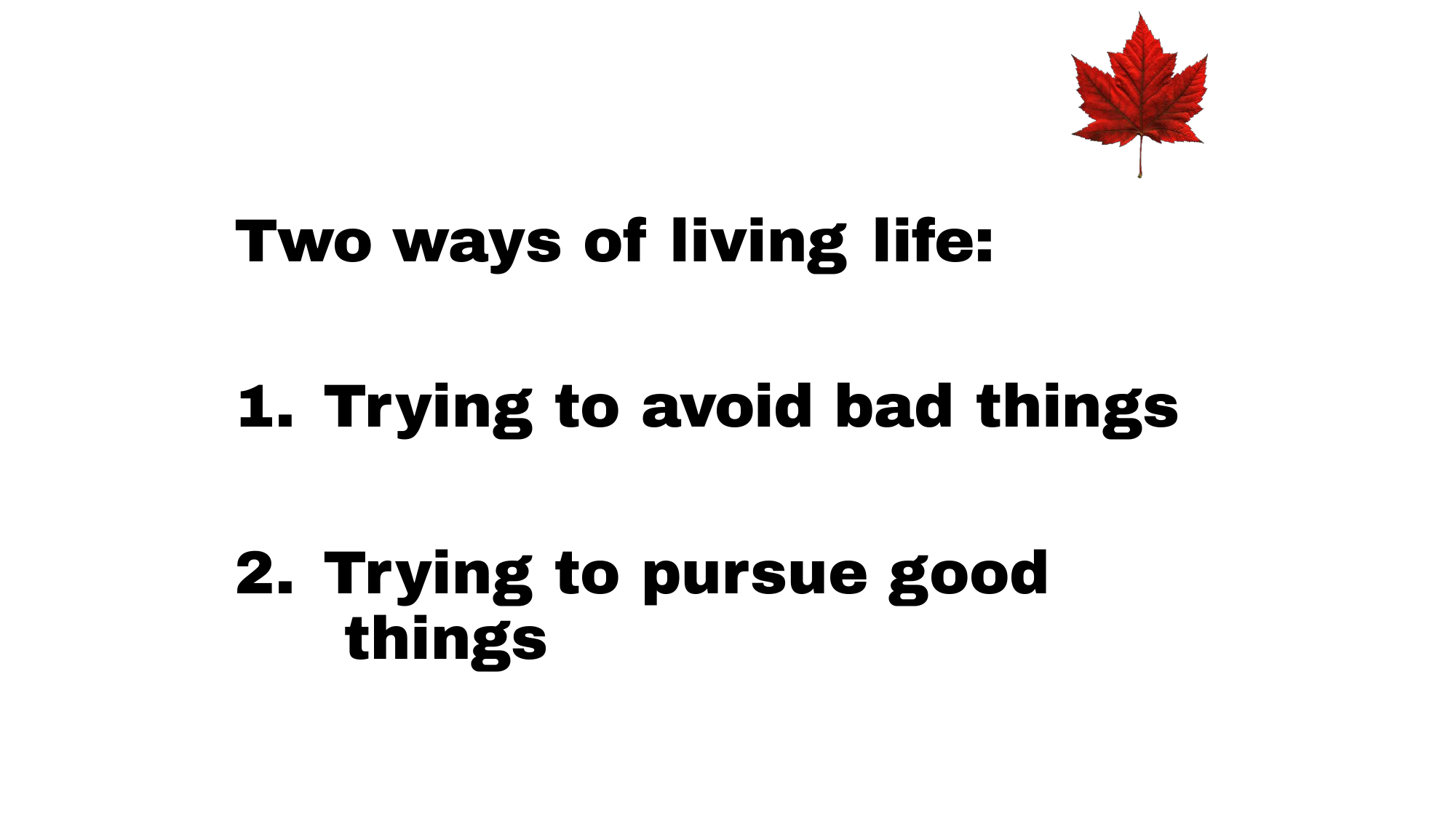

Two ways of living life:

Trying to avoid bad things

Trying to pursue good  things